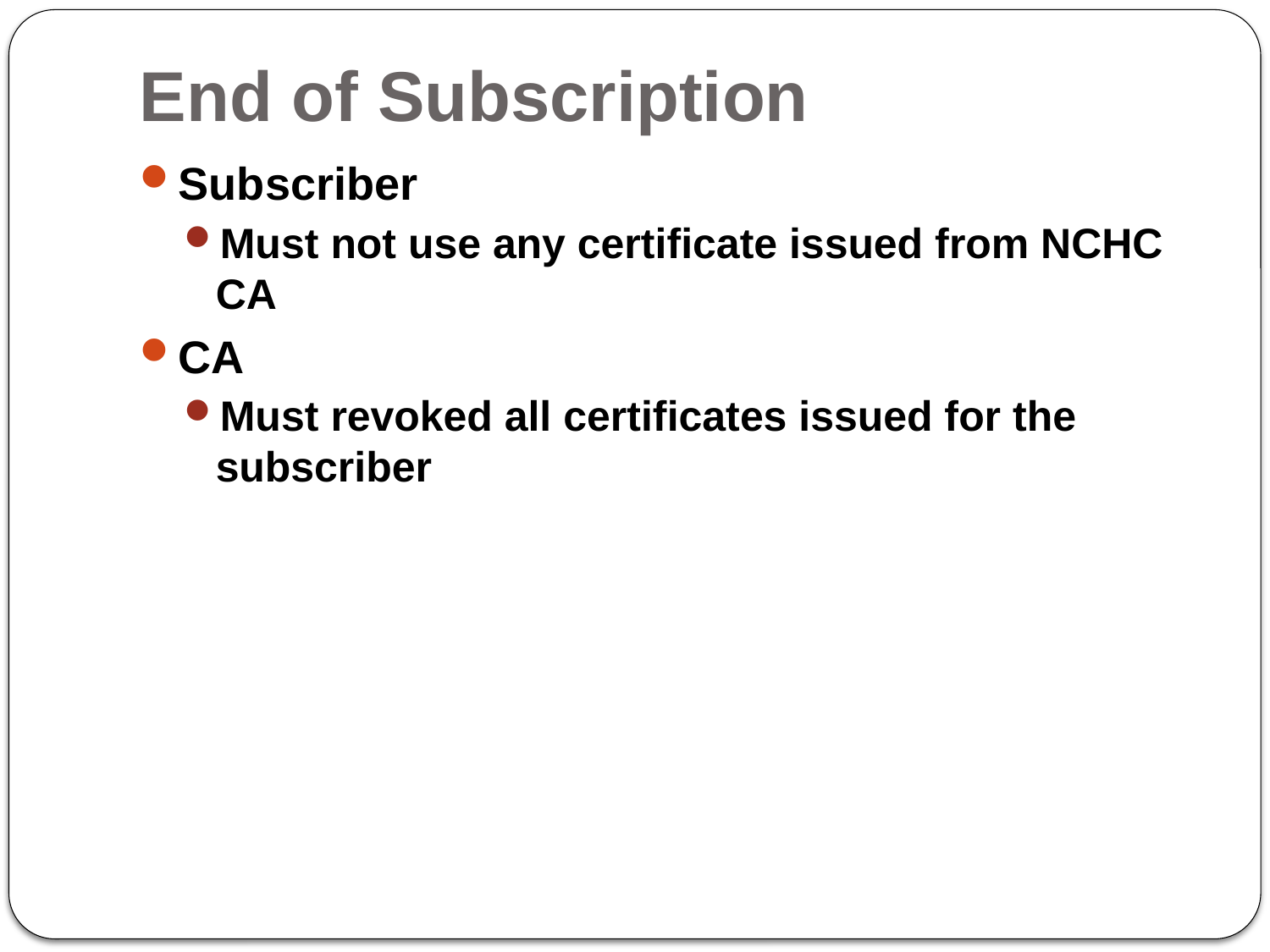

# End of Subscription
Subscriber
Must not use any certificate issued from NCHC CA
CA
Must revoked all certificates issued for the subscriber
19